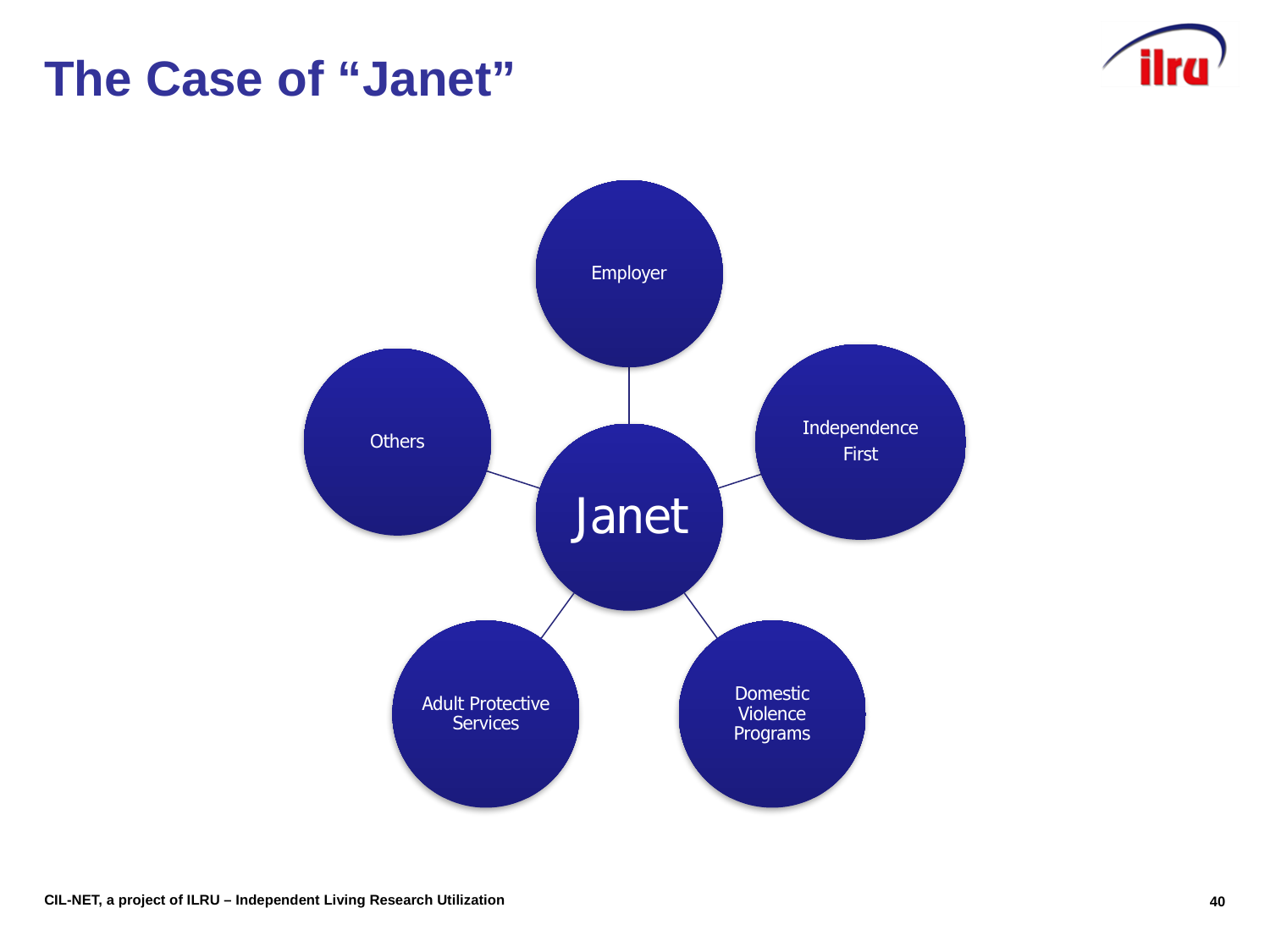

# The Case of “Janet”
Janet

Employer

Independence
First

Domestic Violence Programs

Adult Protective Services

Others
40